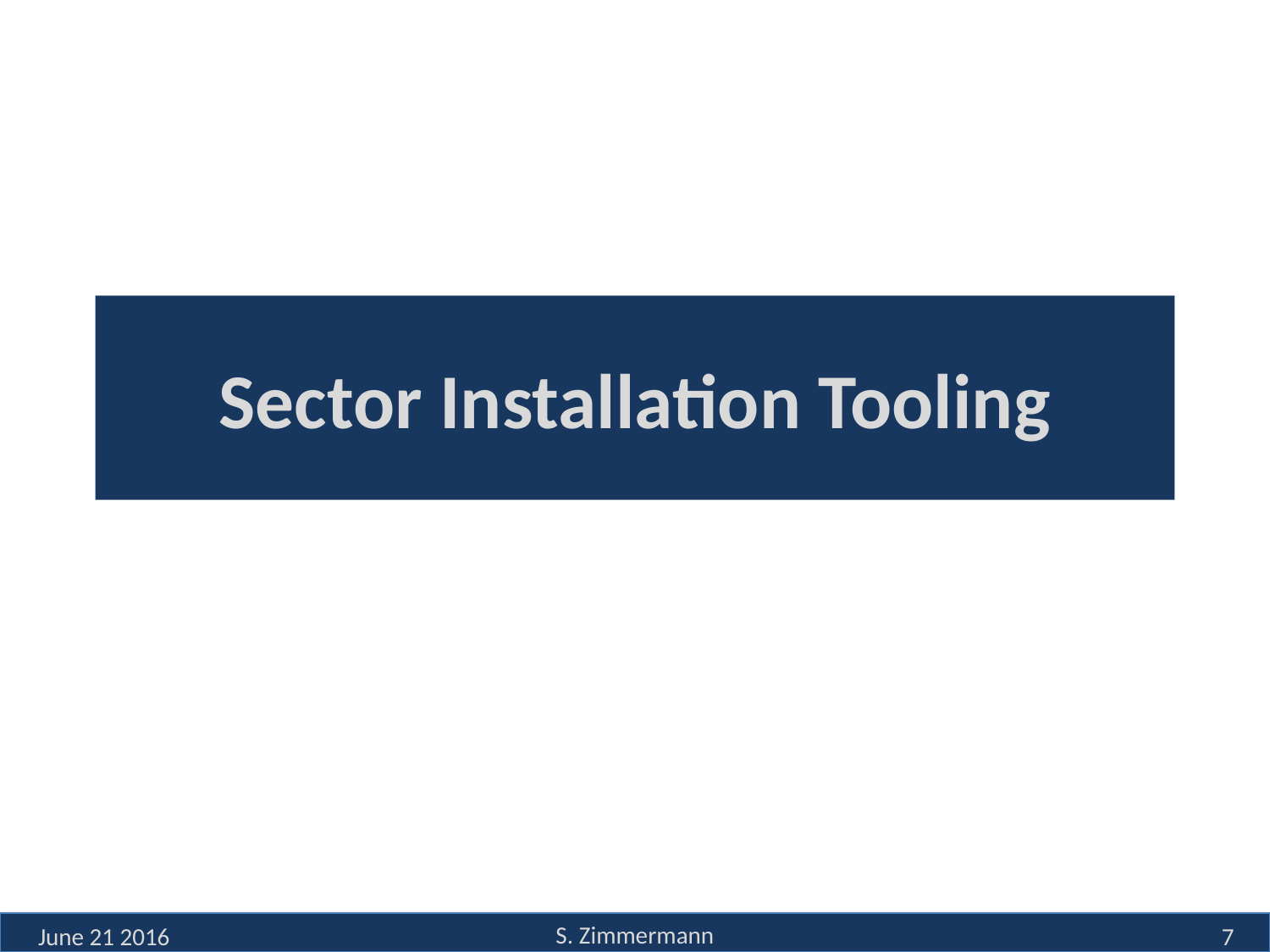

# Sector Installation Tooling
S. Zimmermann
June 21 2016
7